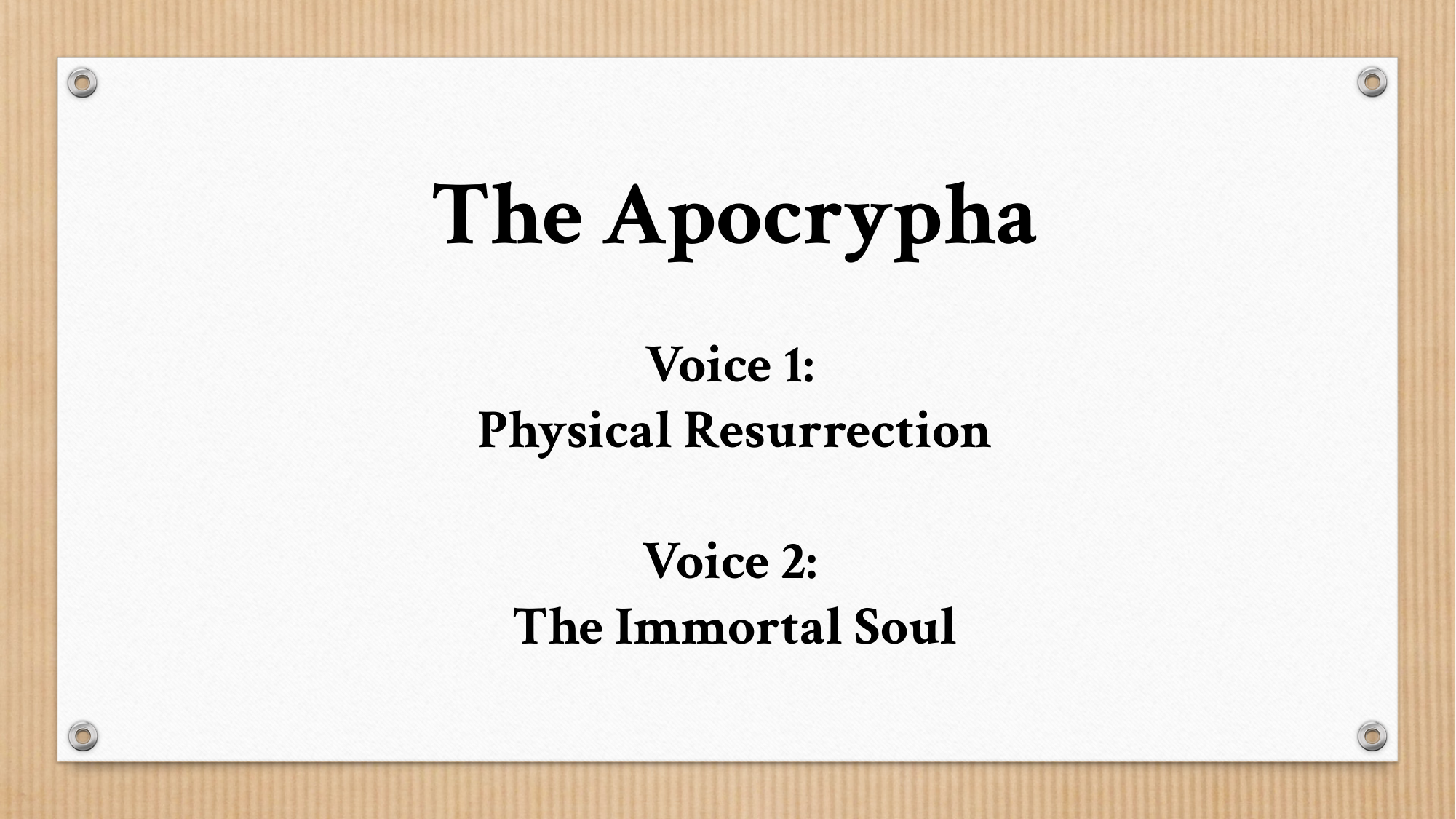

The Apocrypha

Voice 1:
Physical Resurrection

Voice 2:
The Immortal Soul